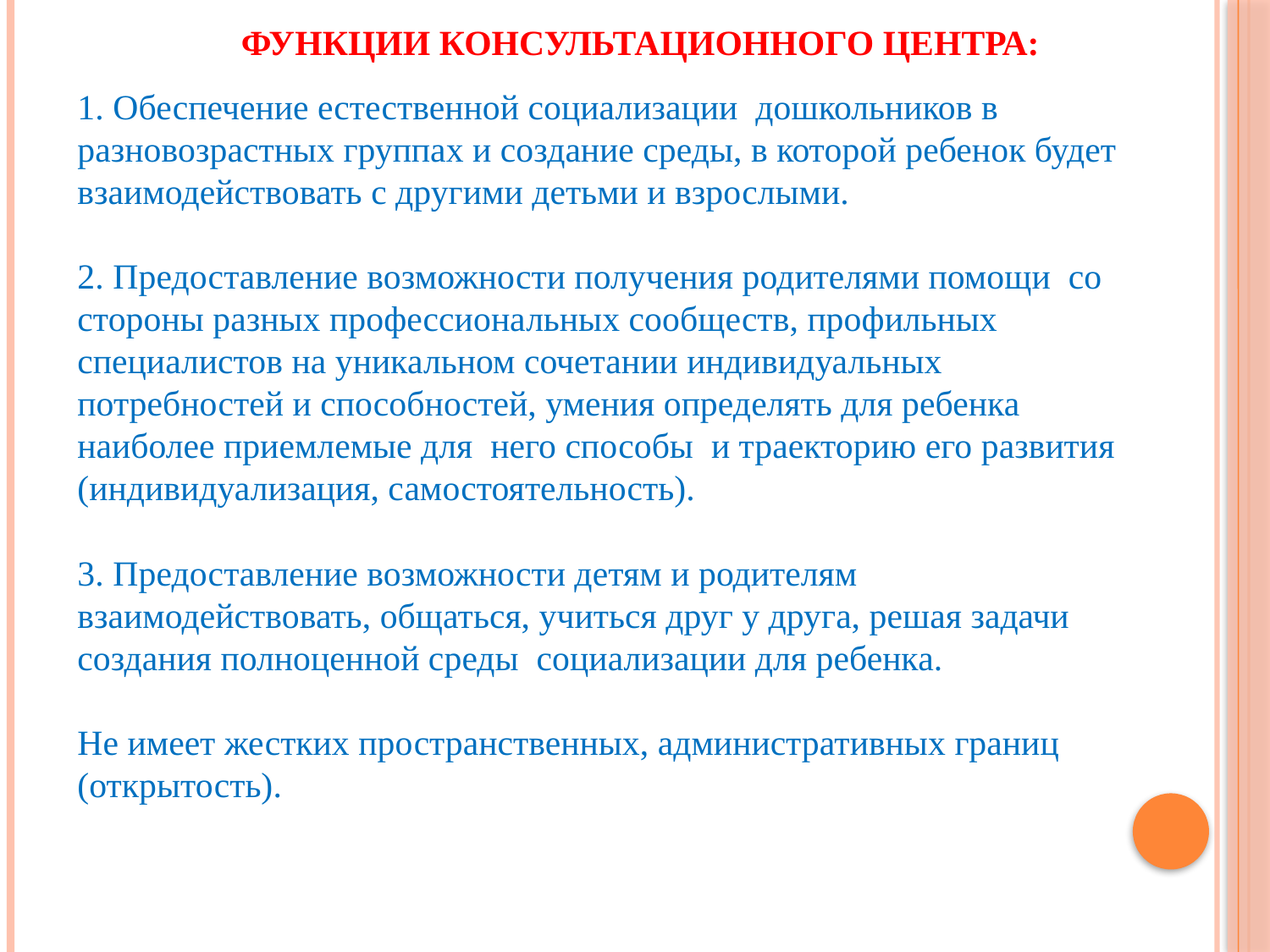

1. Обеспечение естественной социализации  дошкольников в разновозрастных группах и создание среды, в которой ребенок будет  взаимодействовать с другими детьми и взрослыми.

2. Предоставление возможности получения родителями помощи  со стороны разных профессиональных сообществ, профильных специалистов на уникальном сочетании индивидуальных потребностей и способностей, умения определять для ребенка  наиболее приемлемые для  него способы  и траекторию его развития  (индивидуализация, самостоятельность).

3. Предоставление возможности детям и родителям  взаимодействовать, общаться, учиться друг у друга, решая задачи создания полноценной среды  социализации для ребенка.

Не имеет жестких пространственных, административных границ (открытость).
# Функции Консультационного центра: